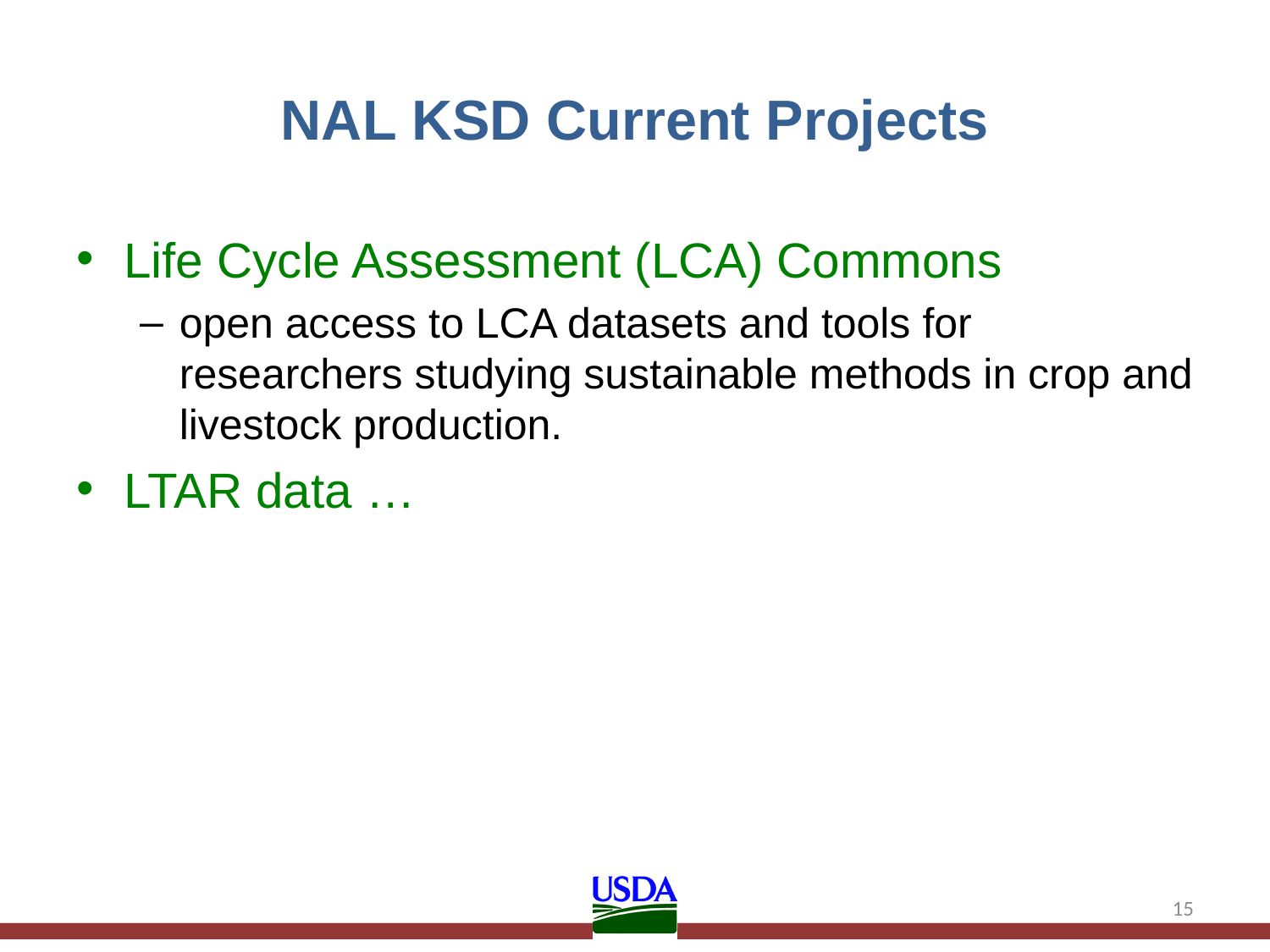

# NAL KSD Current Projects
Life Cycle Assessment (LCA) Commons
open access to LCA datasets and tools for researchers studying sustainable methods in crop and livestock production.
LTAR data …
15